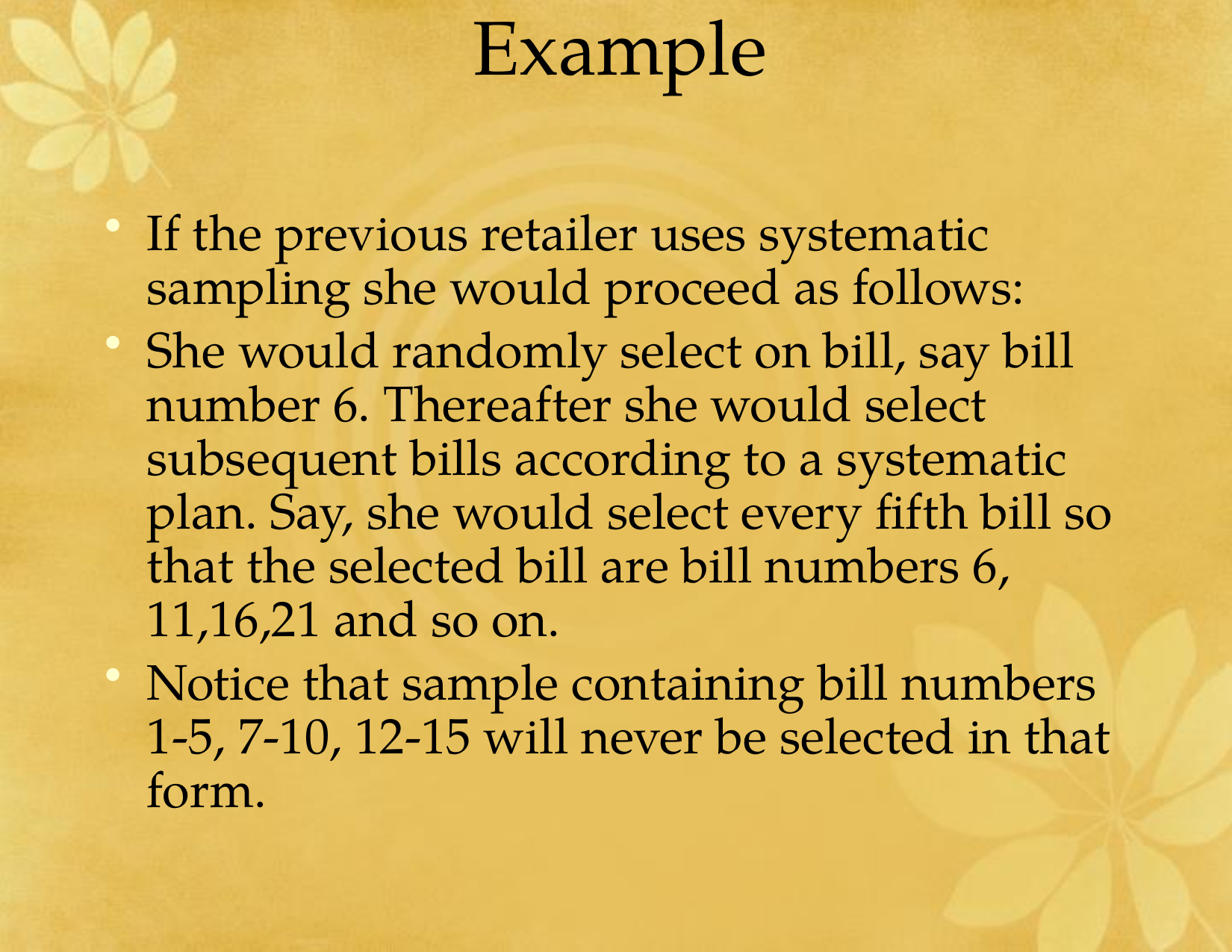

# Example
If the previous retailer uses systematic sampling she would proceed as follows:
She would randomly select on bill, say bill number 6. Thereafter she would select subsequent bills according to a systematic plan. Say, she would select every fifth bill so that the selected bill are bill numbers 6, 11,16,21 and so on.
Notice that sample containing bill numbers 1-5, 7-10, 12-15 will never be selected in that form.